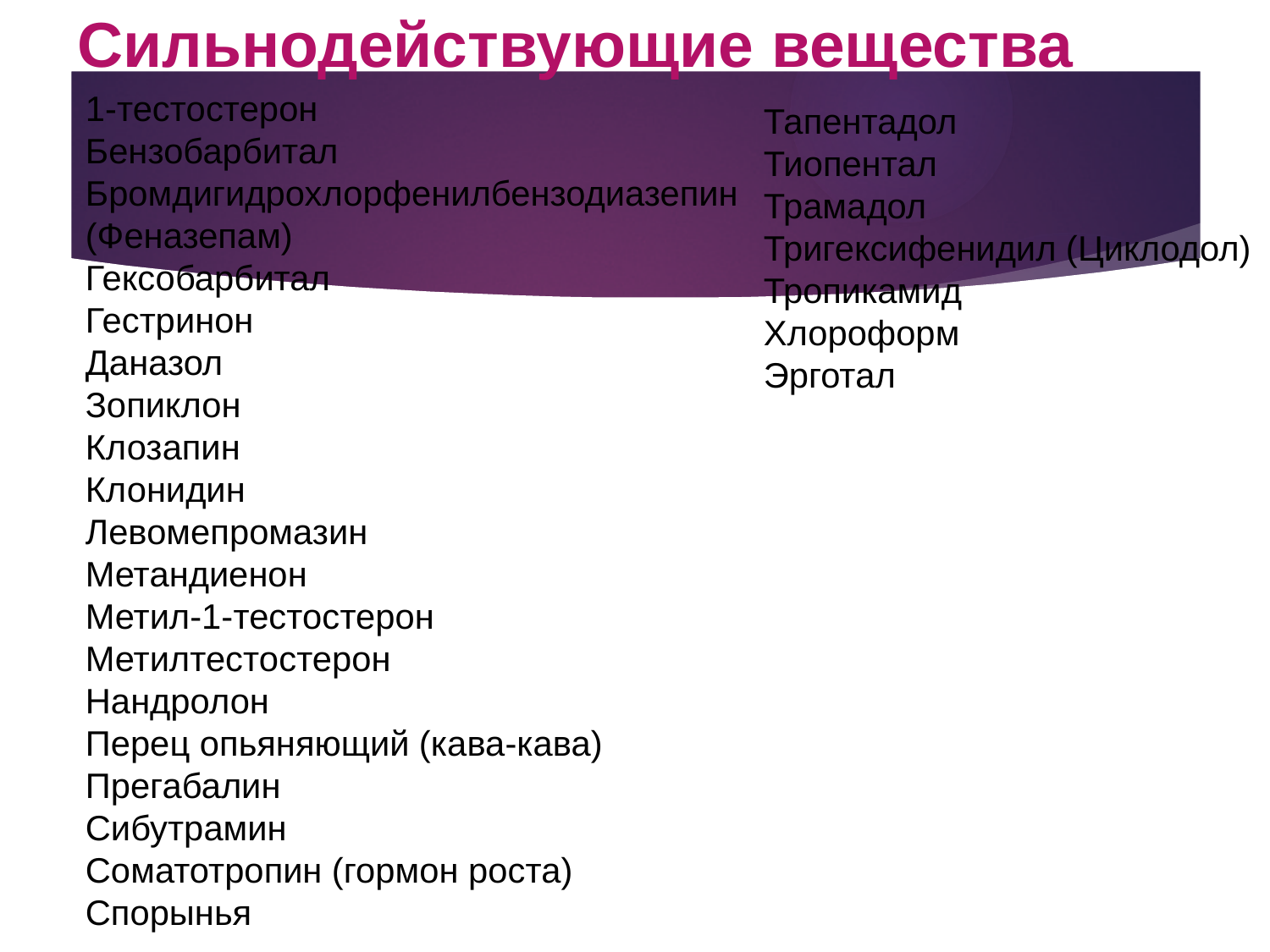

# Сильнодействующие вещества
15
1-тестостерон
Бензобарбитал
Бромдигидрохлорфенилбензодиазепин
(Феназепам)
Гексобарбитал
Гестринон
Даназол
Зопиклон
Клозапин
Клонидин
Левомепромазин
Метандиенон
Метил-1-тестостерон
Метилтестостерон
Нандролон
Перец опьяняющий (кава-кава)
Прегабалин
Сибутрамин
Соматотропин (гормон роста)
Спорынья

Тапентадол
Тиопентал
Трамадол
Тригексифенидил (Циклодол)
Тропикамид
Хлороформ
Эрготал